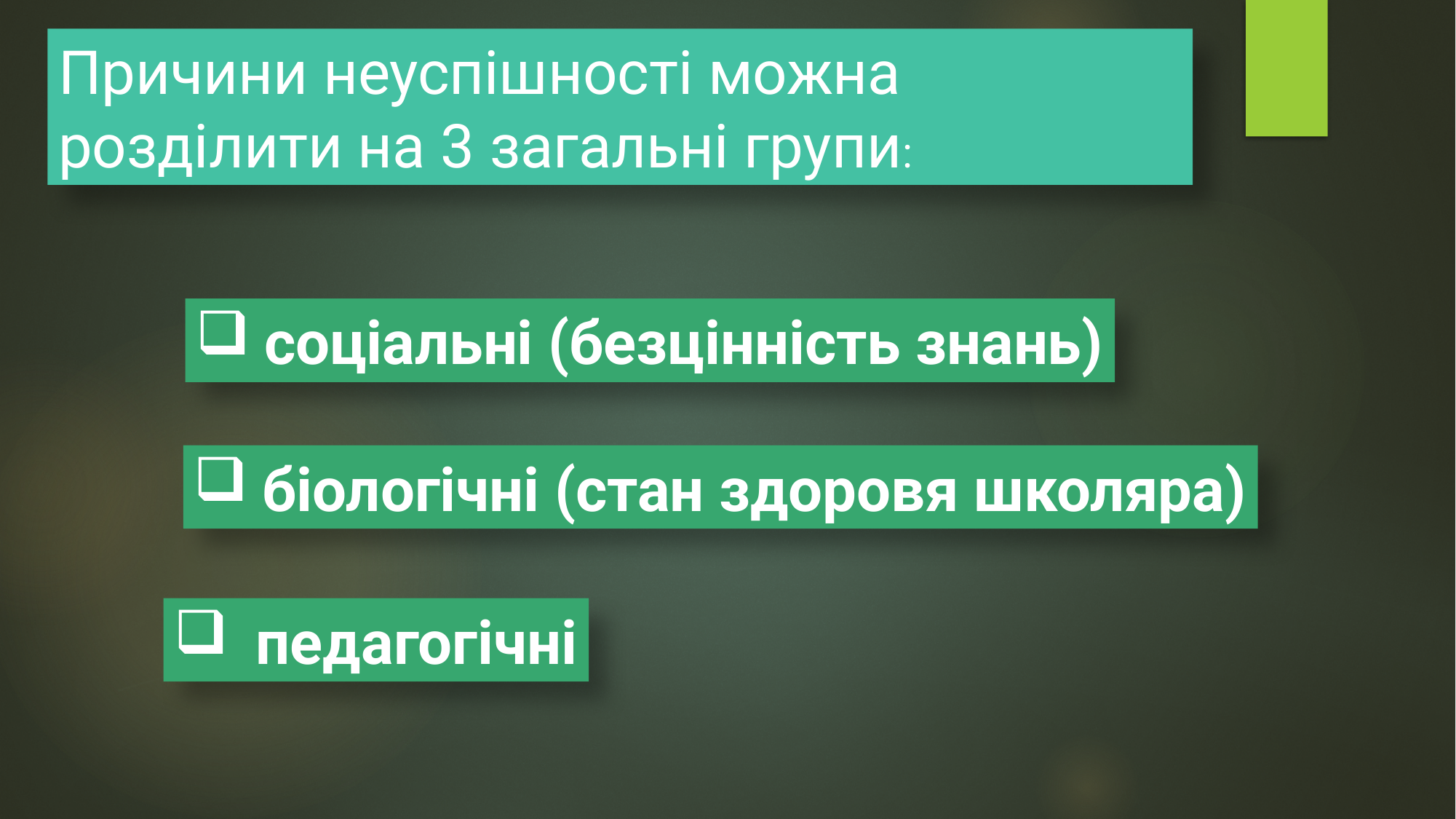

Причини неуспішності можна розділити на 3 загальні групи:
соціальні (безцінність знань)
біологічні (стан здоровя школяра)
педагогічні